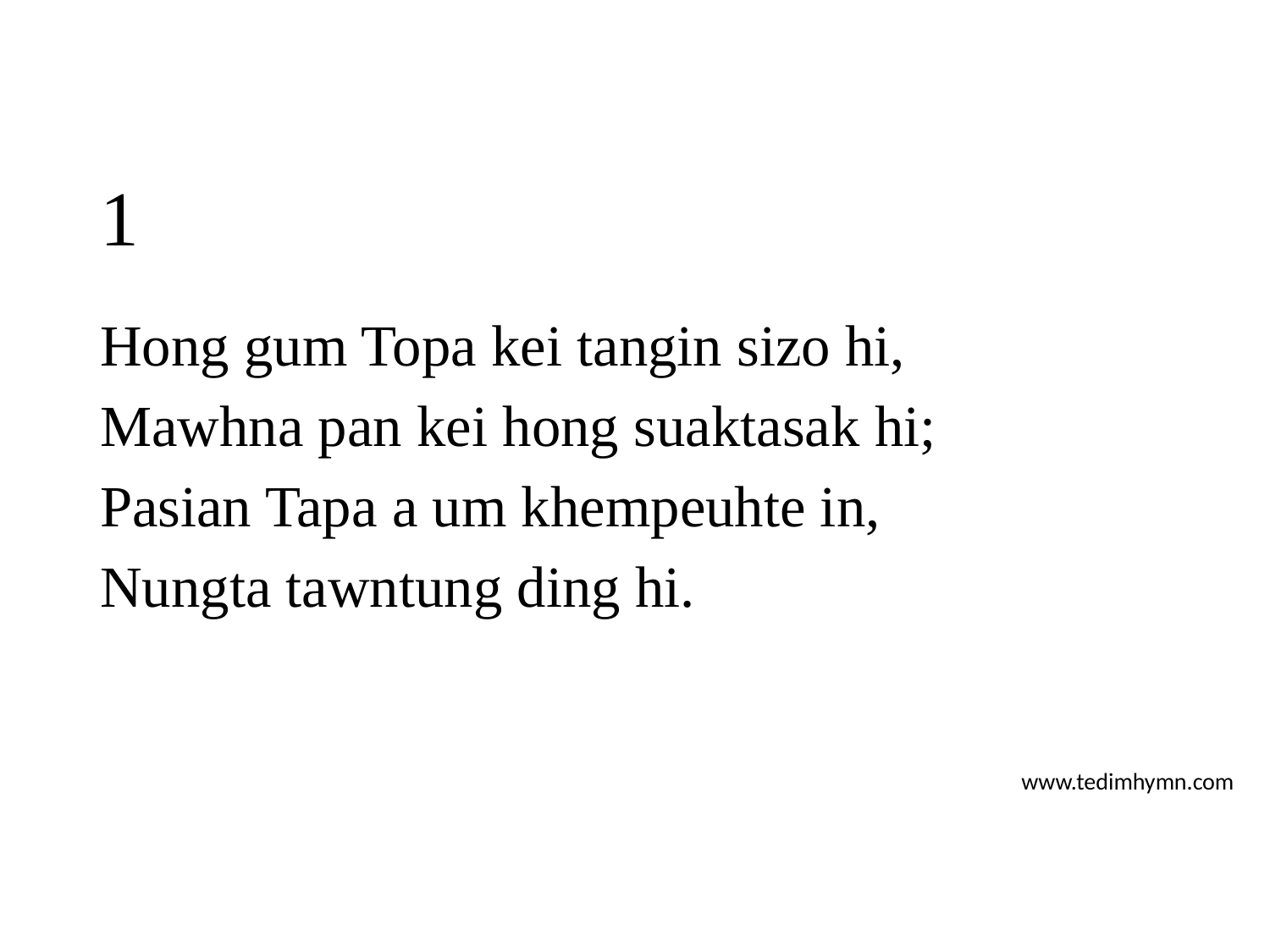

# 1
Hong gum Topa kei tangin sizo hi,
Mawhna pan kei hong suaktasak hi;
Pasian Tapa a um khempeuhte in,
Nungta tawntung ding hi.
www.tedimhymn.com